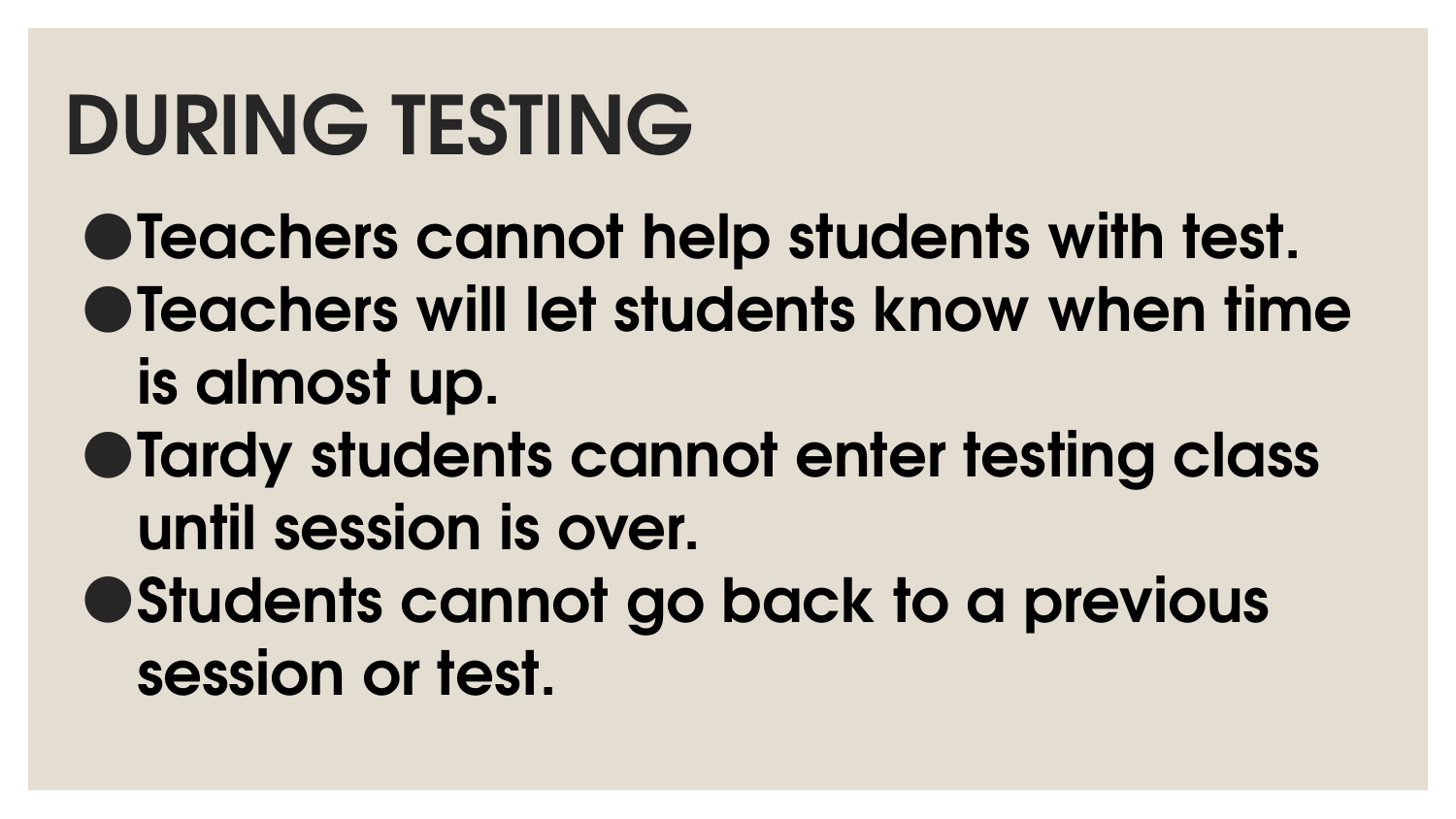

# DURING TESTING
Teachers cannot help students with test.
Teachers will let students know when time is almost up.
Tardy students cannot enter testing class until session is over.
Students cannot go back to a previous session or test.